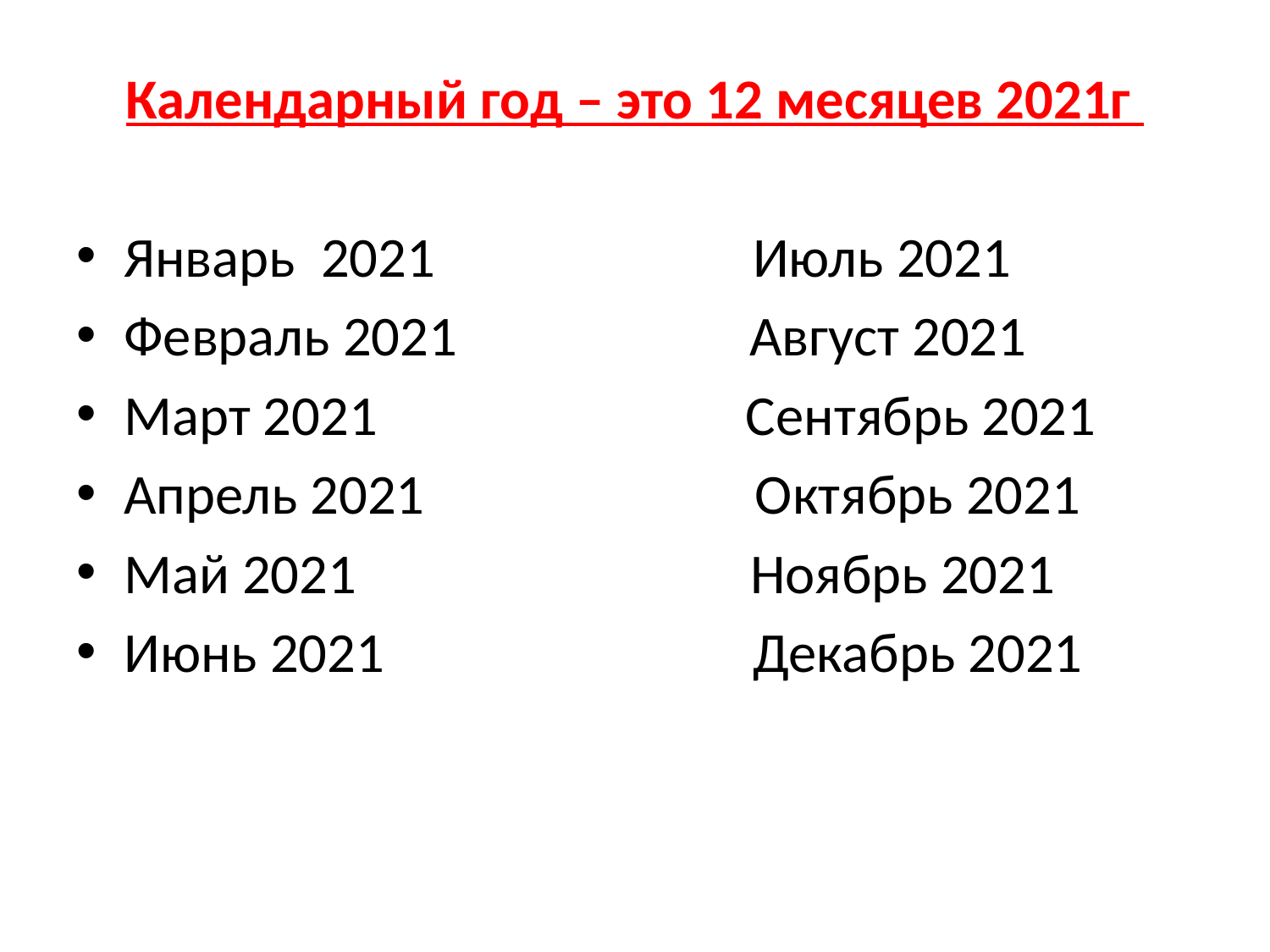

Календарный год – это 12 месяцев 2021г

Январь  2021                         Июль 2021
Февраль 2021                       Август 2021
Март 2021                             Сентябрь 2021
Апрель 2021                          Октябрь 2021
Май 2021                               Ноябрь 2021
Июнь 2021                             Декабрь 2021